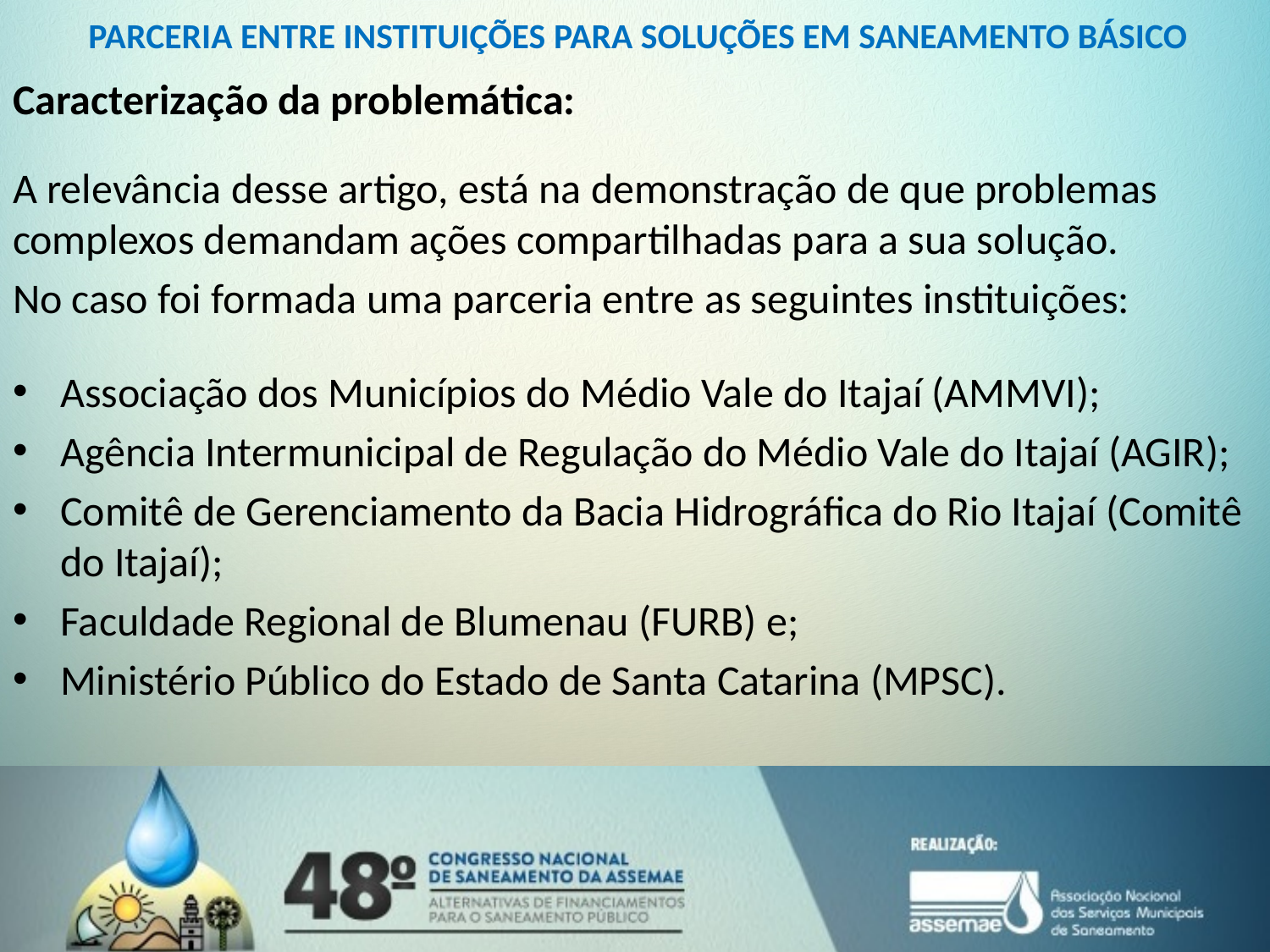

# PARCERIA ENTRE INSTITUIÇÕES PARA SOLUÇÕES EM SANEAMENTO BÁSICO
Caracterização da problemática:

A relevância desse artigo, está na demonstração de que problemas complexos demandam ações compartilhadas para a sua solução.
No caso foi formada uma parceria entre as seguintes instituições:

Associação dos Municípios do Médio Vale do Itajaí (AMMVI);
Agência Intermunicipal de Regulação do Médio Vale do Itajaí (AGIR);
Comitê de Gerenciamento da Bacia Hidrográfica do Rio Itajaí (Comitê do Itajaí);
Faculdade Regional de Blumenau (FURB) e;
Ministério Público do Estado de Santa Catarina (MPSC).